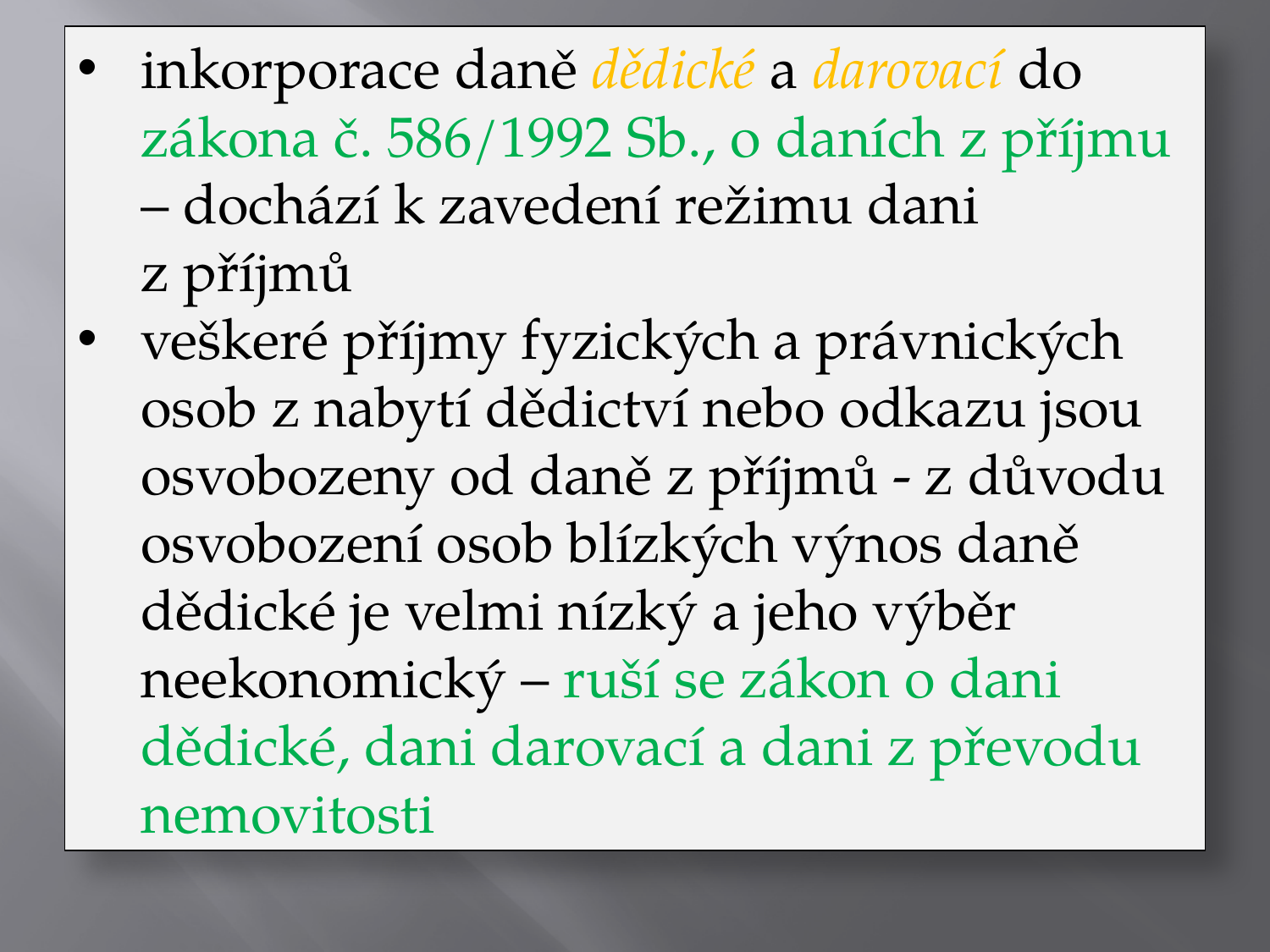

inkorporace daně dědické a darovací do zákona č. 586/1992 Sb., o daních z příjmu – dochází k zavedení režimu dani z příjmů
veškeré příjmy fyzických a právnických osob z nabytí dědictví nebo odkazu jsou osvobozeny od daně z příjmů - z důvodu osvobození osob blízkých výnos daně dědické je velmi nízký a jeho výběr neekonomický – ruší se zákon o dani dědické, dani darovací a dani z převodu nemovitosti